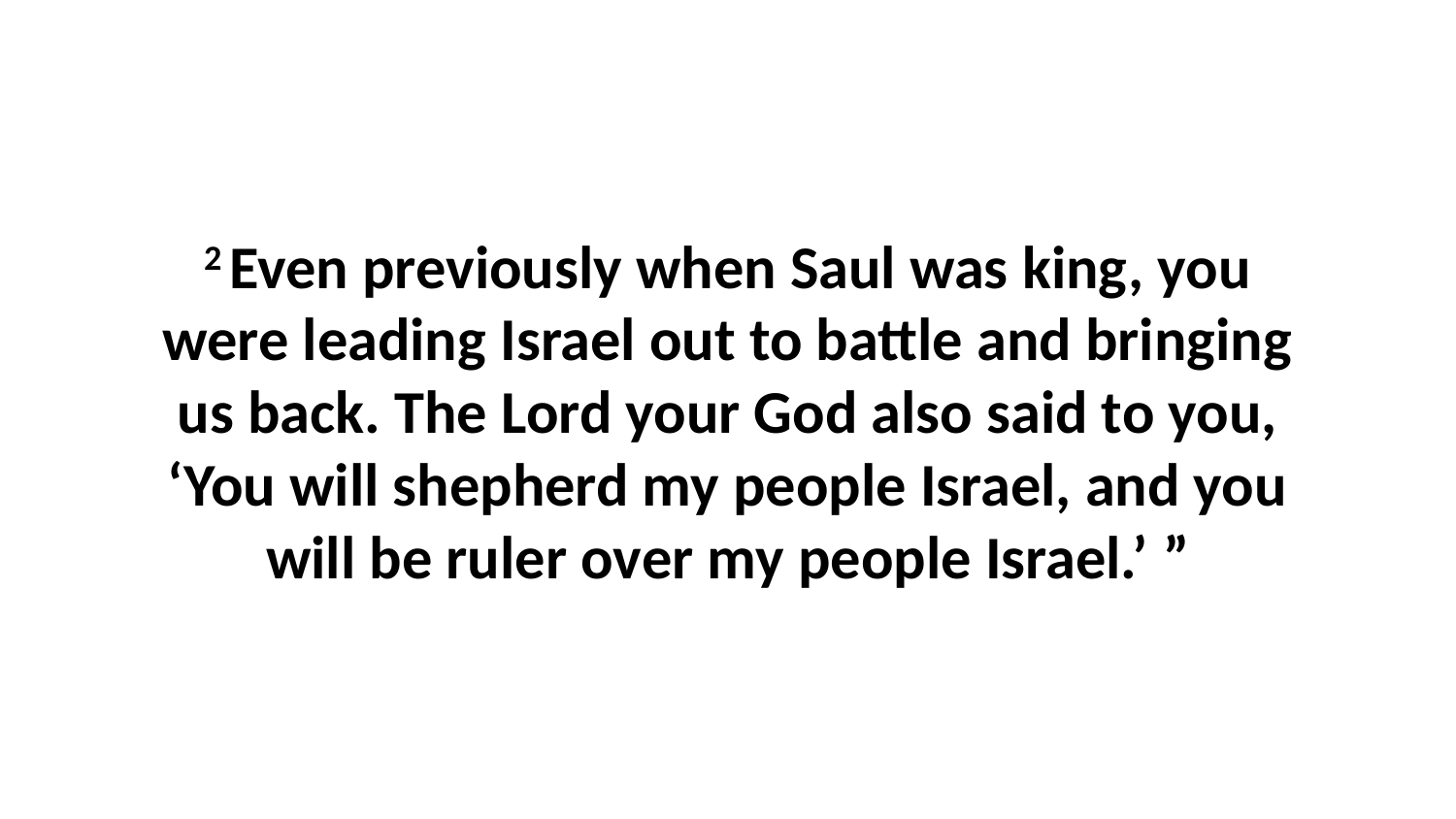

2 Even previously when Saul was king, you were leading Israel out to battle and bringing us back. The Lord your God also said to you, ‘You will shepherd my people Israel, and you will be ruler over my people Israel.’ ”